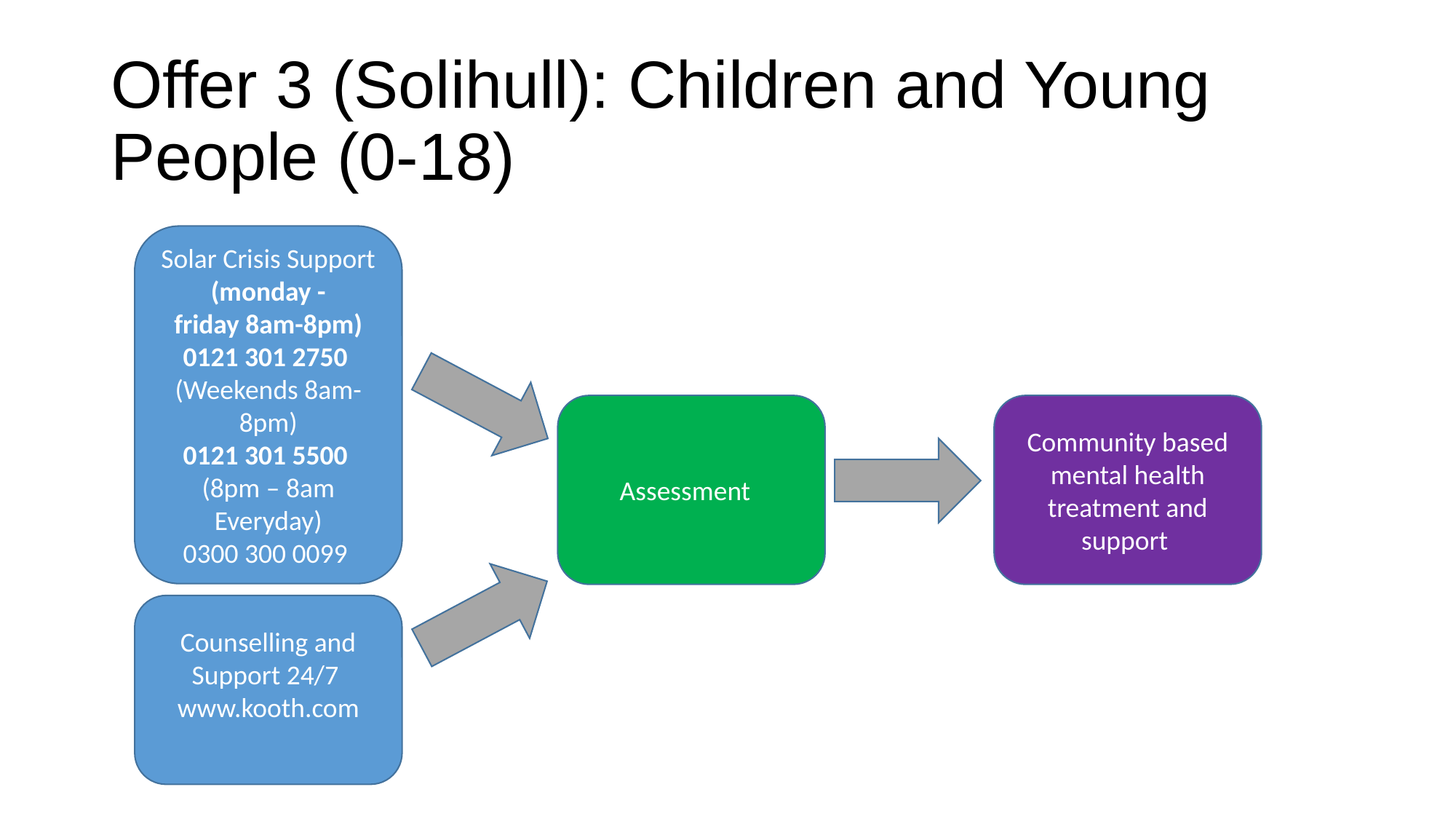

# Offer 3 (Solihull): Children and Young People (0-18)

Solar Crisis Support (monday - friday 8am-8pm)
0121 301 2750
(Weekends 8am-8pm)
0121 301 5500
(8pm – 8am Everyday)
0300 300 0099

Assessment

Community based mental health treatment and support

Counselling and Support 24/7
www.kooth.com